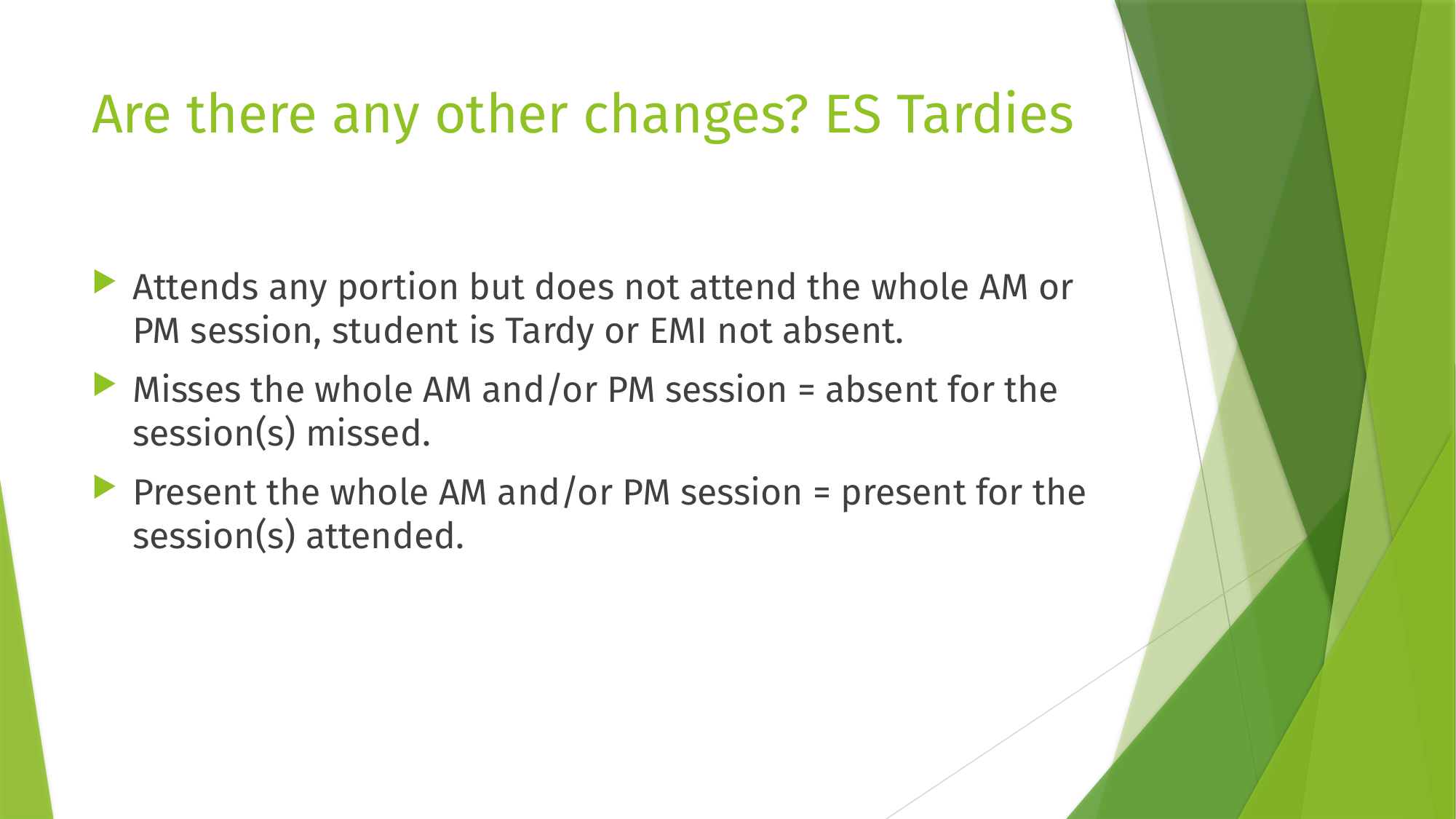

# Are there any other changes? ES Tardies
Attends any portion but does not attend the whole AM or PM session, student is Tardy or EMI not absent.
Misses the whole AM and/or PM session = absent for the session(s) missed.
Present the whole AM and/or PM session = present for the session(s) attended.